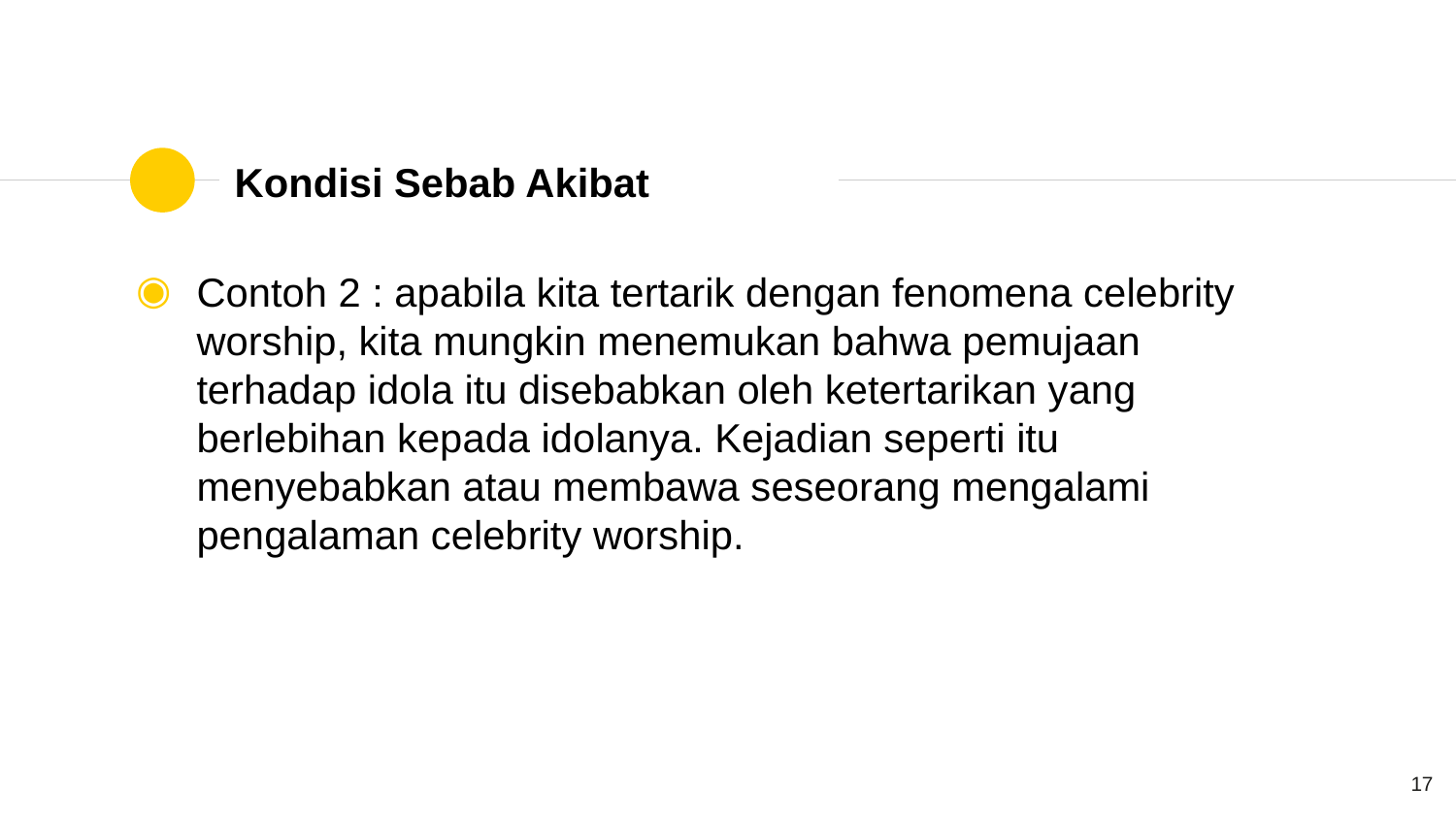

# Kondisi Sebab Akibat
Contoh 2 : apabila kita tertarik dengan fenomena celebrity worship, kita mungkin menemukan bahwa pemujaan terhadap idola itu disebabkan oleh ketertarikan yang berlebihan kepada idolanya. Kejadian seperti itu menyebabkan atau membawa seseorang mengalami pengalaman celebrity worship.
17